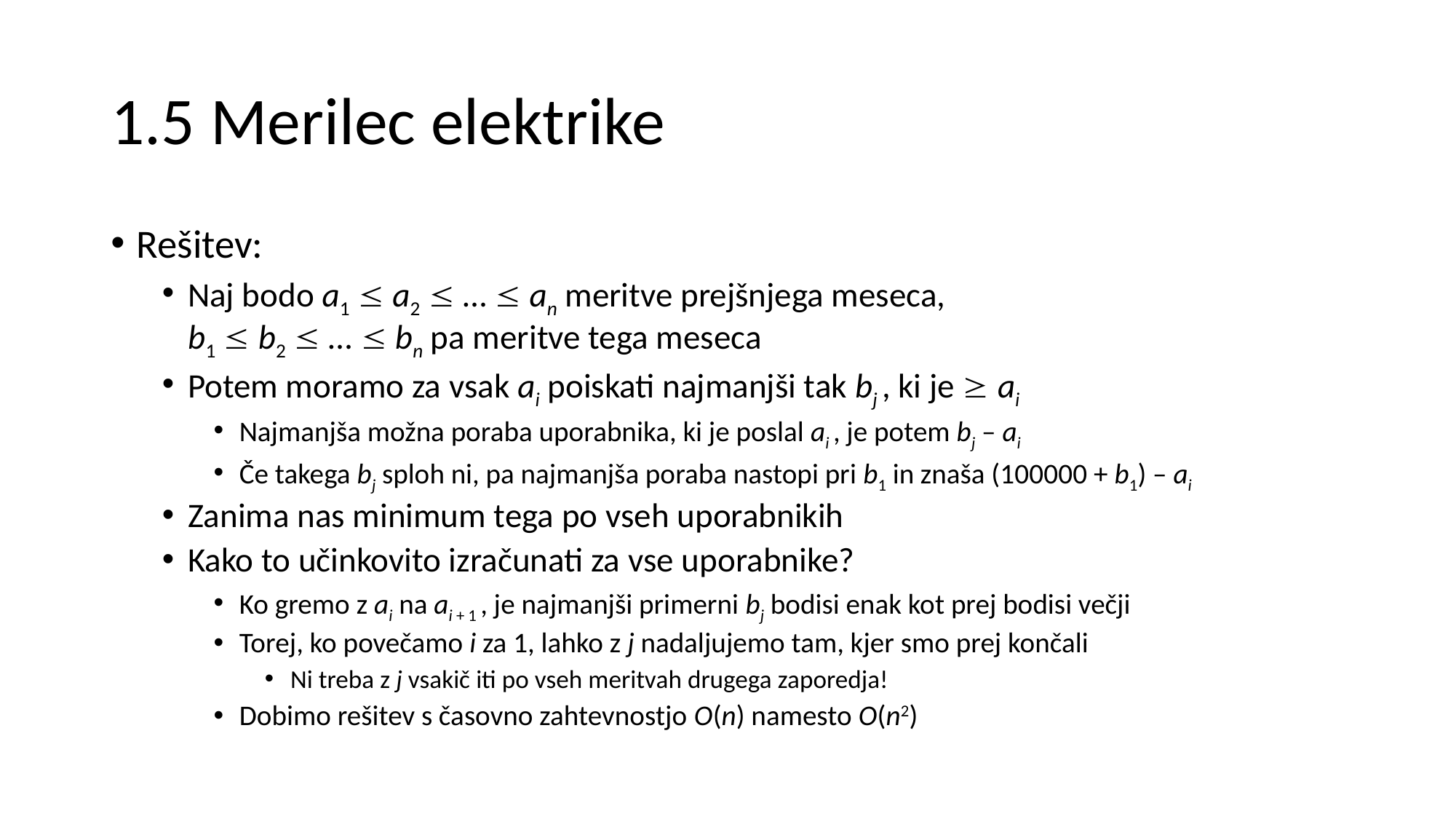

# 1.5 Merilec elektrike
Rešitev:
Naj bodo a1 ≤ a2 ≤ … ≤ an meritve prejšnjega meseca,
b1 ≤ b2 ≤ … ≤ bn pa meritve tega meseca
Potem moramo za vsak ai poiskati najmanjši tak bj , ki je ≥ ai
Najmanjša možna poraba uporabnika, ki je poslal ai , je potem bj – ai
Če takega bj sploh ni, pa najmanjša poraba nastopi pri b1 in znaša (100000 + b1) – ai
Zanima nas minimum tega po vseh uporabnikih
Kako to učinkovito izračunati za vse uporabnike?
Ko gremo z ai na ai + 1 , je najmanjši primerni bj bodisi enak kot prej bodisi večji
Torej, ko povečamo i za 1, lahko z j nadaljujemo tam, kjer smo prej končali
Ni treba z j vsakič iti po vseh meritvah drugega zaporedja!
Dobimo rešitev s časovno zahtevnostjo O(n) namesto O(n2)